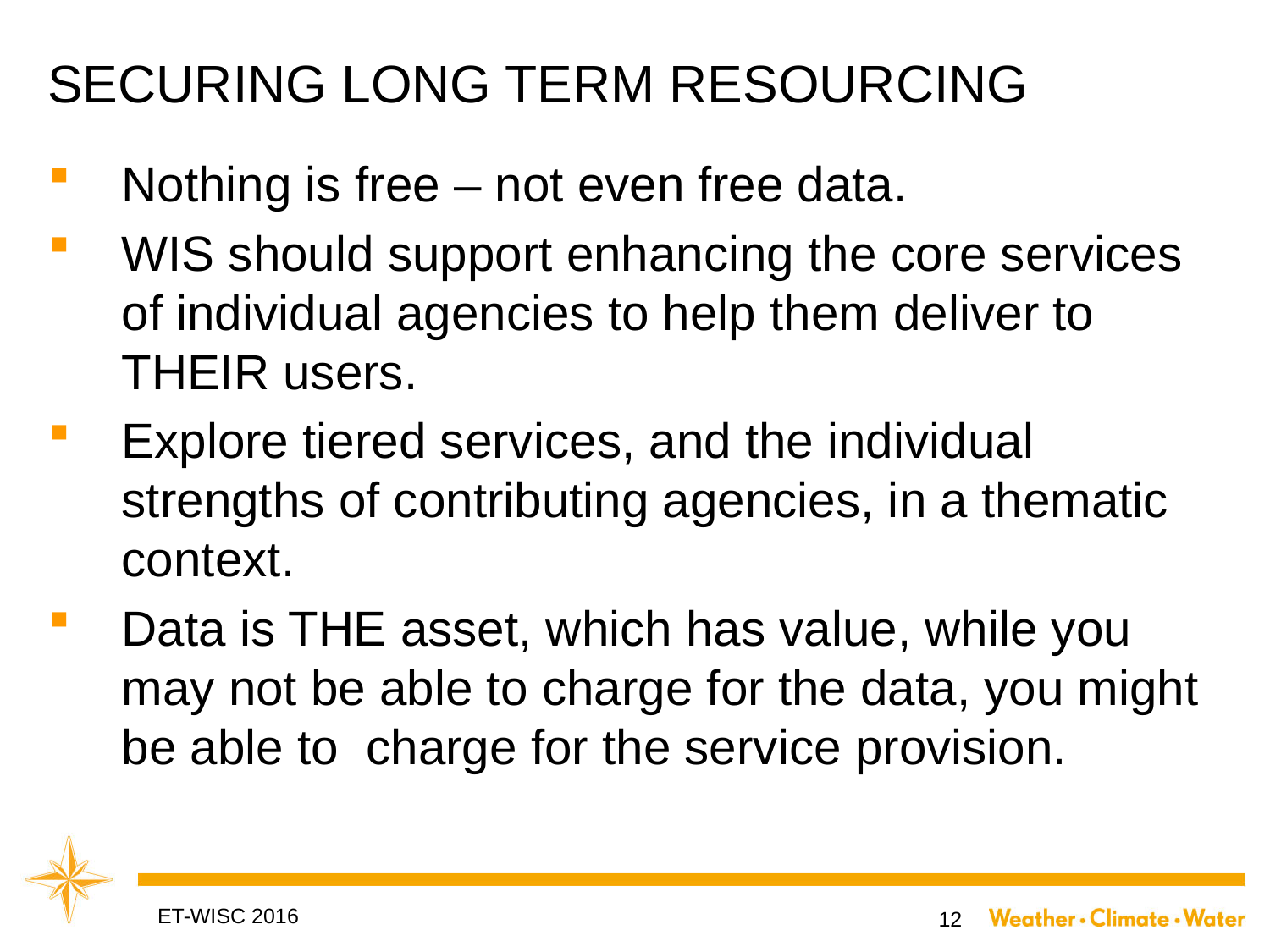

# SECURING LONG TERM RESOURCING
Nothing is free – not even free data.
WIS should support enhancing the core services of individual agencies to help them deliver to THEIR users.
Explore tiered services, and the individual strengths of contributing agencies, in a thematic context.
Data is THE asset, which has value, while you may not be able to charge for the data, you might be able to  charge for the service provision.

ET-WISC 2016
12